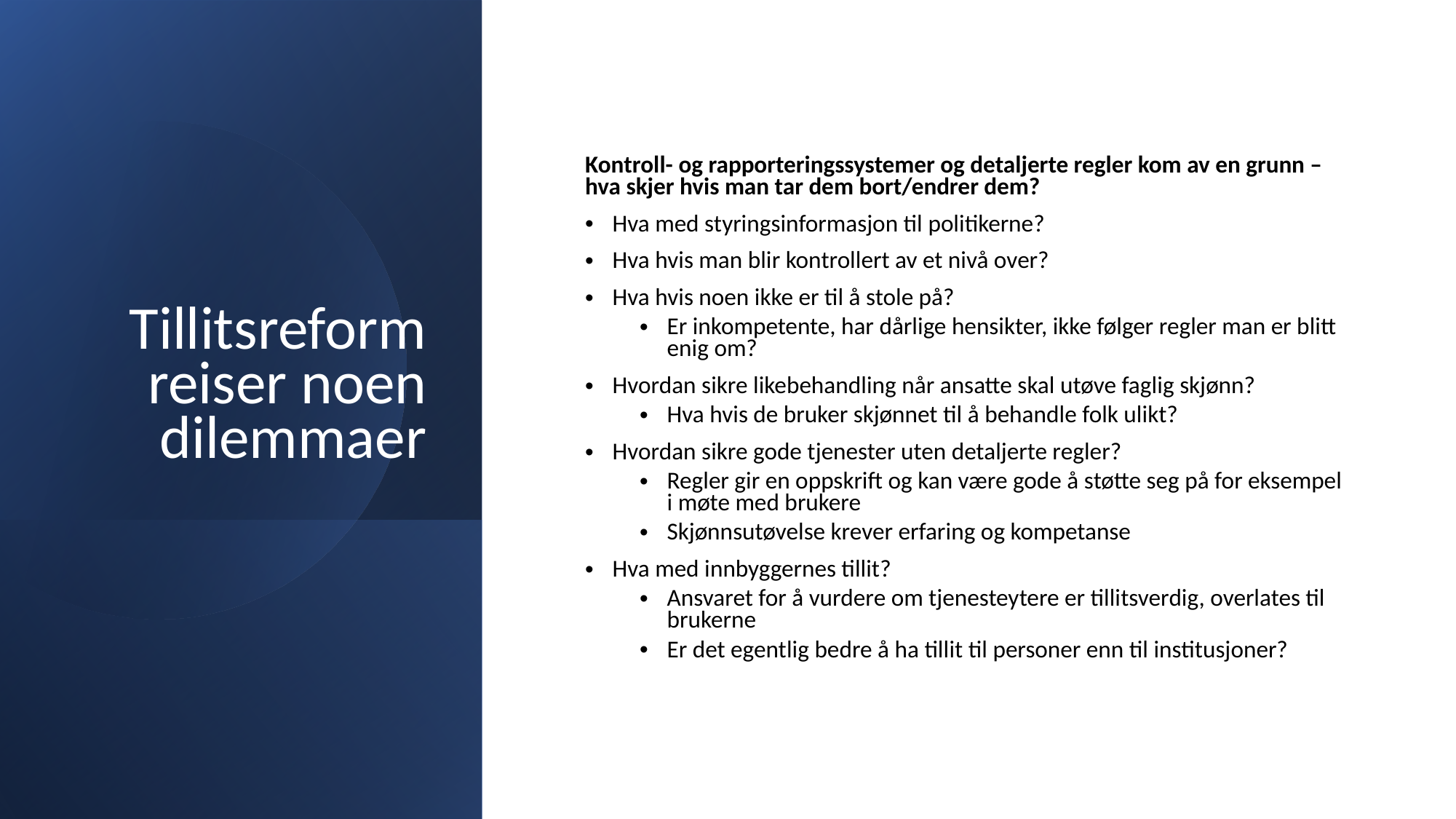

# Tillitsreform reiser noen dilemmaer
Kontroll- og rapporteringssystemer og detaljerte regler kom av en grunn – hva skjer hvis man tar dem bort/endrer dem?
Hva med styringsinformasjon til politikerne?
Hva hvis man blir kontrollert av et nivå over?
Hva hvis noen ikke er til å stole på?
Er inkompetente, har dårlige hensikter, ikke følger regler man er blitt enig om?
Hvordan sikre likebehandling når ansatte skal utøve faglig skjønn?
Hva hvis de bruker skjønnet til å behandle folk ulikt?
Hvordan sikre gode tjenester uten detaljerte regler?
Regler gir en oppskrift og kan være gode å støtte seg på for eksempel i møte med brukere
Skjønnsutøvelse krever erfaring og kompetanse
Hva med innbyggernes tillit?
Ansvaret for å vurdere om tjenesteytere er tillitsverdig, overlates til brukerne
Er det egentlig bedre å ha tillit til personer enn til institusjoner?